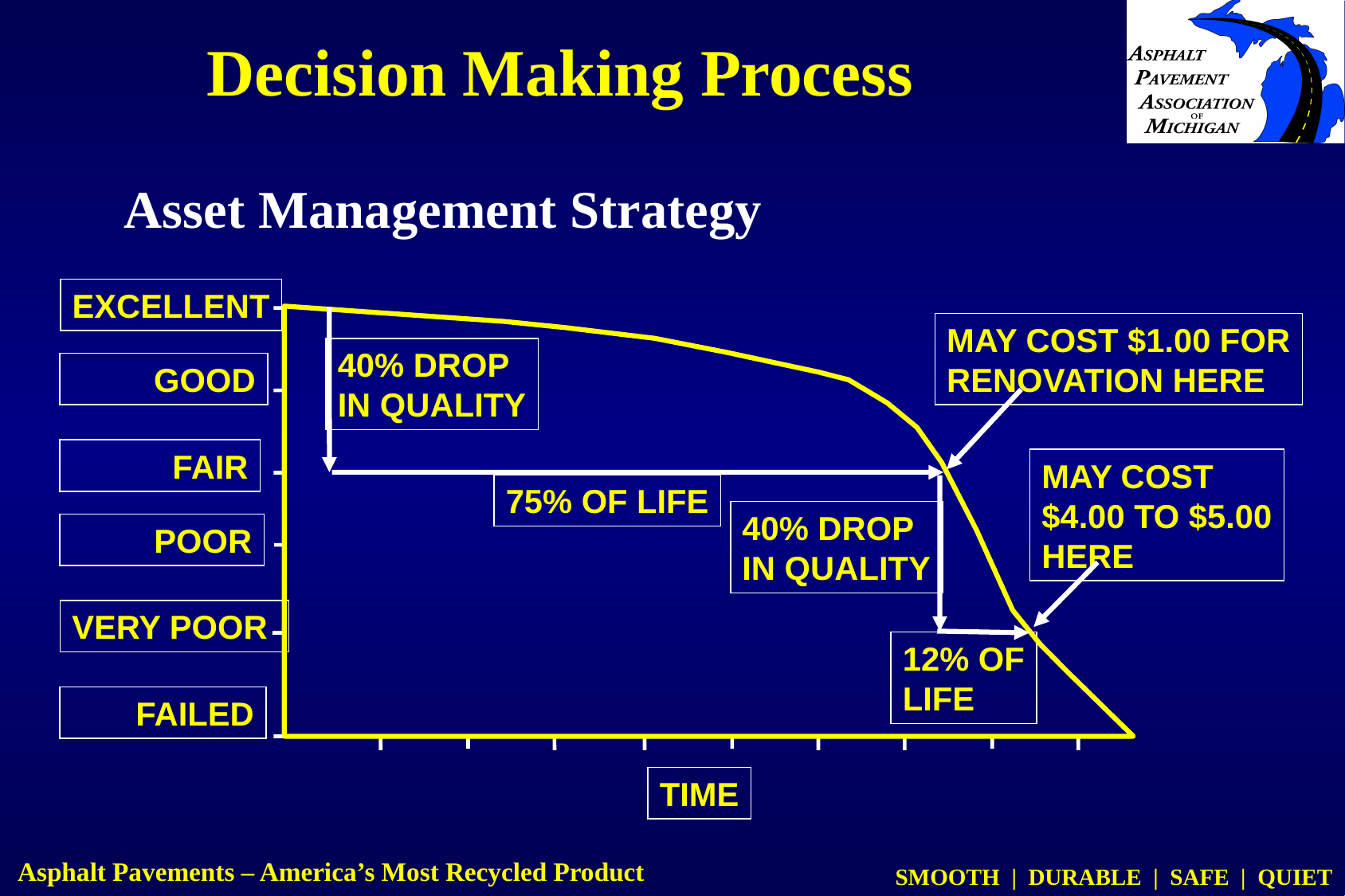

# Decision Making Process
Asset Management Strategy

EXCELLENT

MAY COST $1.00 FOR
RENOVATION HERE
40% DROP
IN QUALITY
         GOOD

           FAIR
MAY COST
$4.00 TO $5.00
HERE

75% OF LIFE

40% DROP
IN QUALITY
         POOR

VERY POOR

12% OF
LIFE

       FAILED

TIME